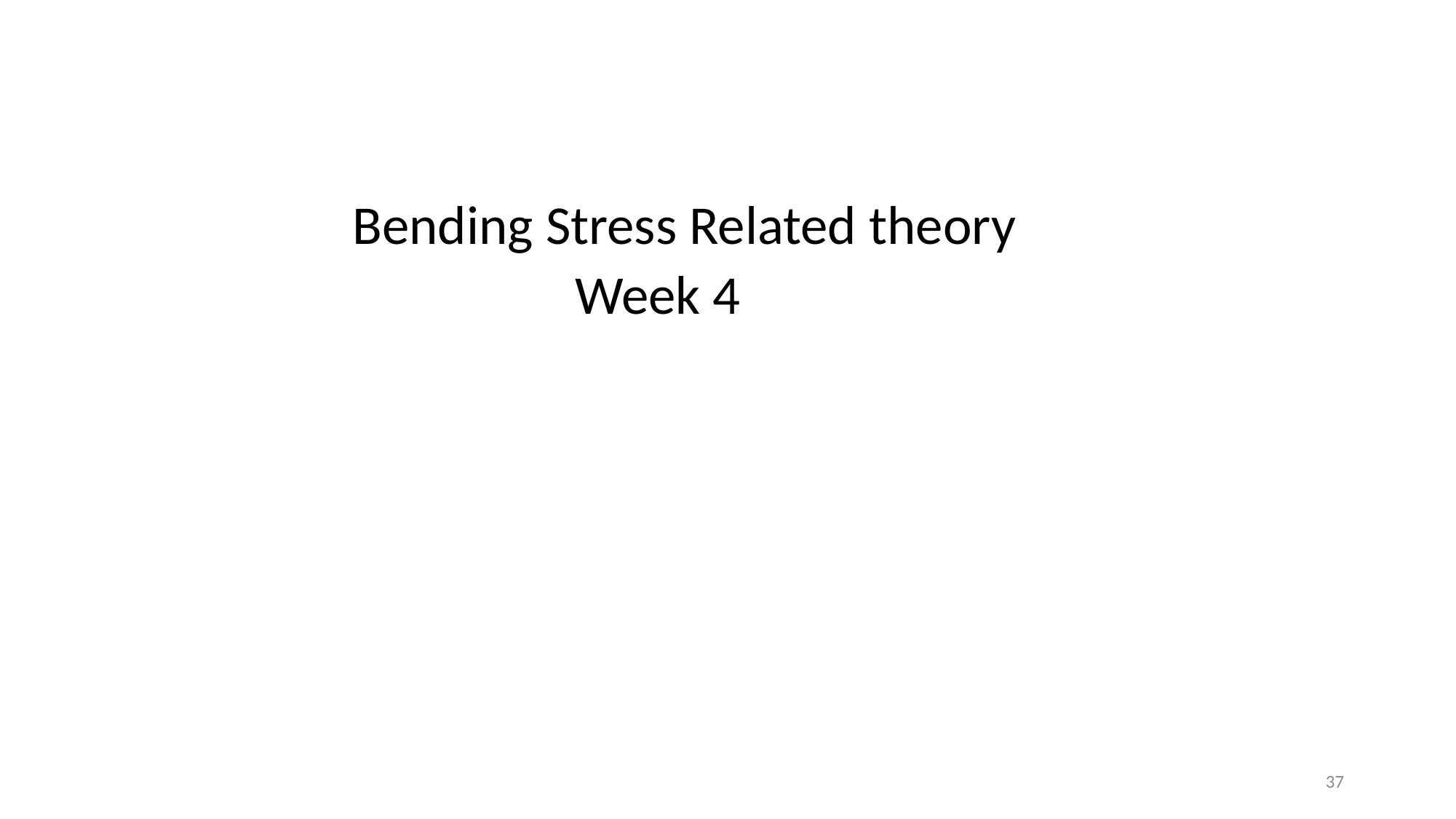

Bending Stress Related theory
                  Week 4
37